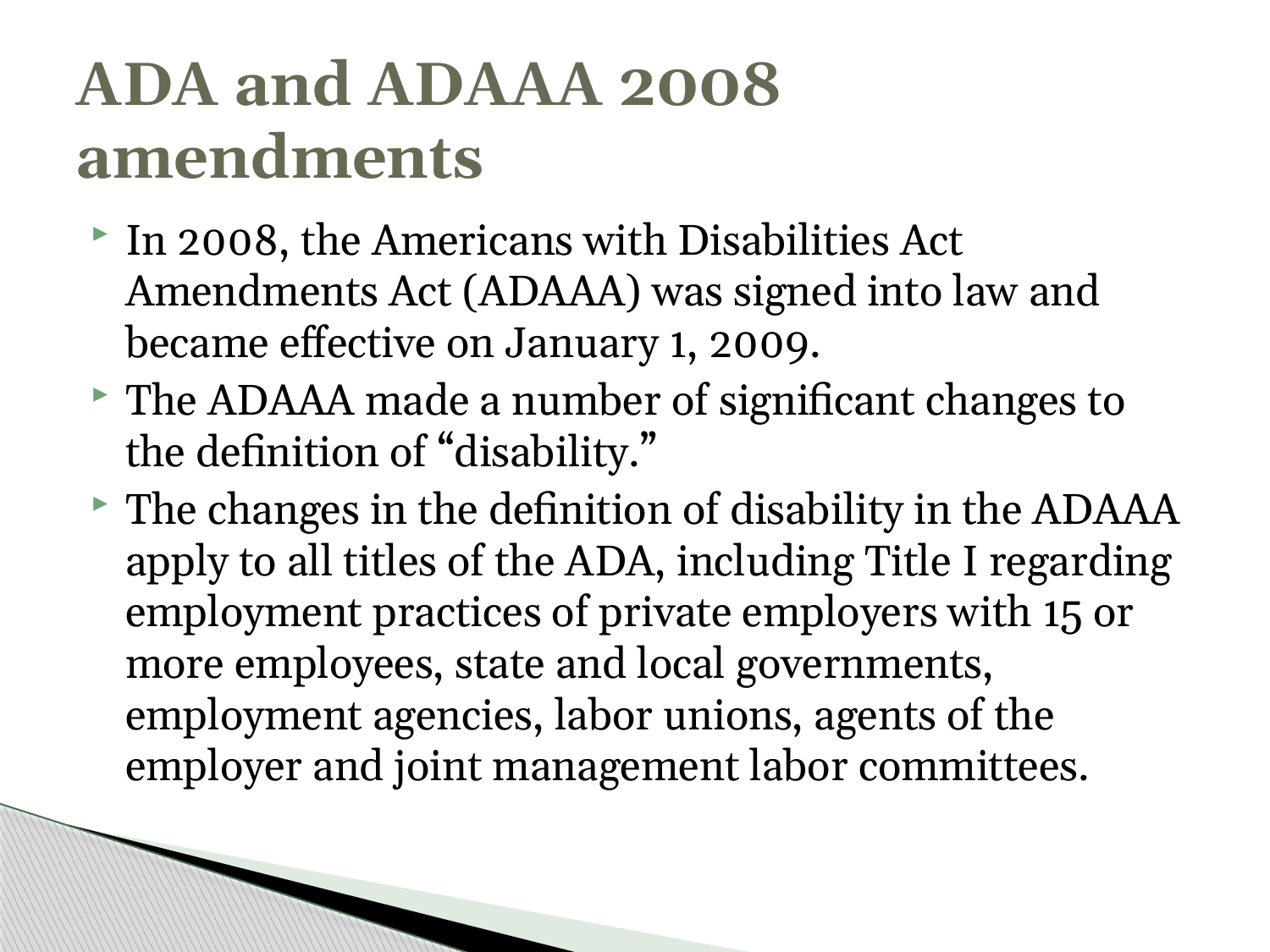

# ADA and ADAAA 2008 amendments
In 2008, the Americans with Disabilities Act Amendments Act (ADAAA) was signed into law and became effective on January 1, 2009.
The ADAAA made a number of significant changes to the definition of “disability.”
The changes in the definition of disability in the ADAAA apply to all titles of the ADA, including Title I regarding employment practices of private employers with 15 or more employees, state and local governments, employment agencies, labor unions, agents of the employer and joint management labor committees.